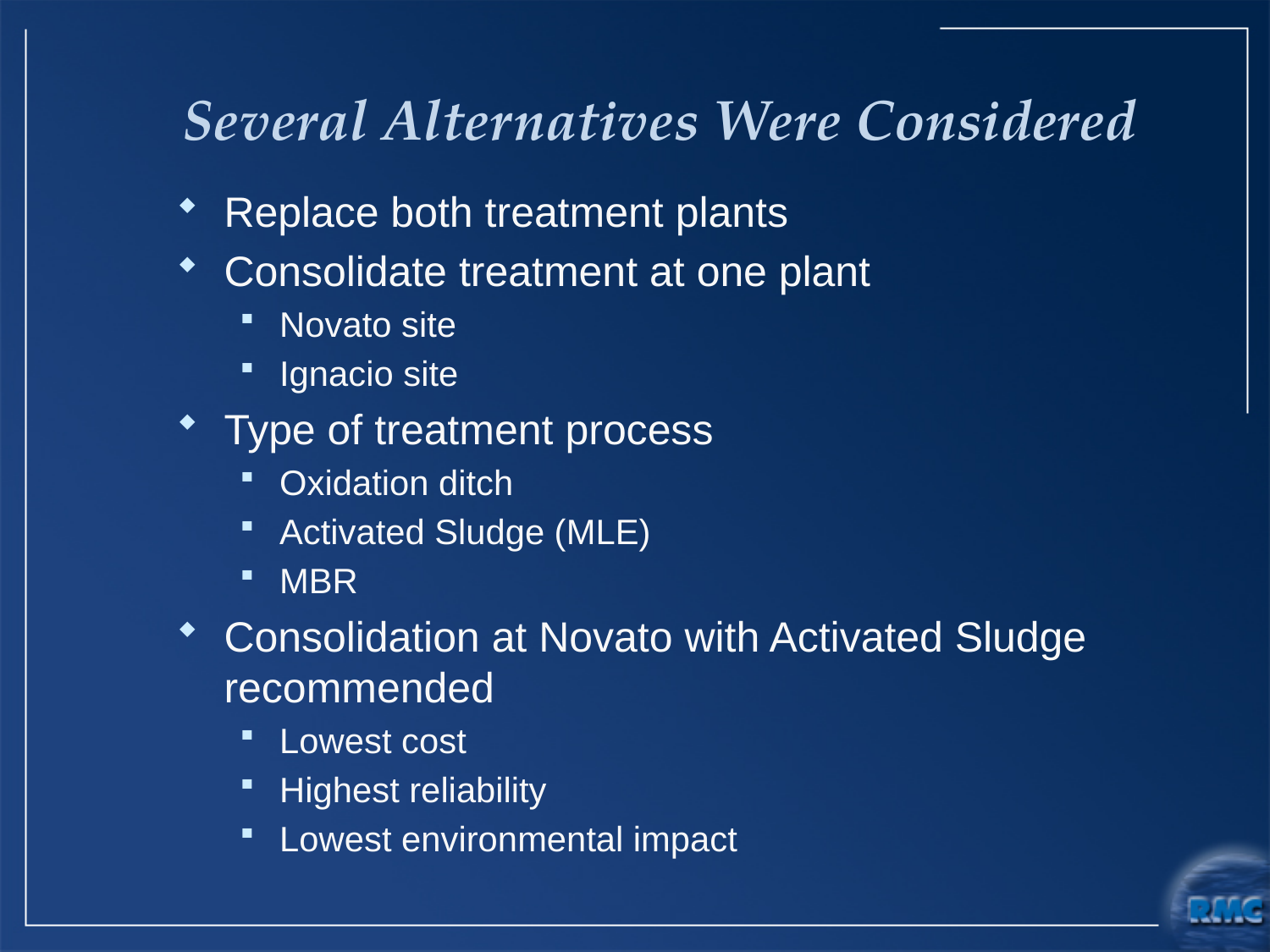

# Several Alternatives Were Considered
Replace both treatment plants
Consolidate treatment at one plant
Novato site
Ignacio site
Type of treatment process
Oxidation ditch
Activated Sludge (MLE)
MBR
Consolidation at Novato with Activated Sludge recommended
Lowest cost
Highest reliability
Lowest environmental impact